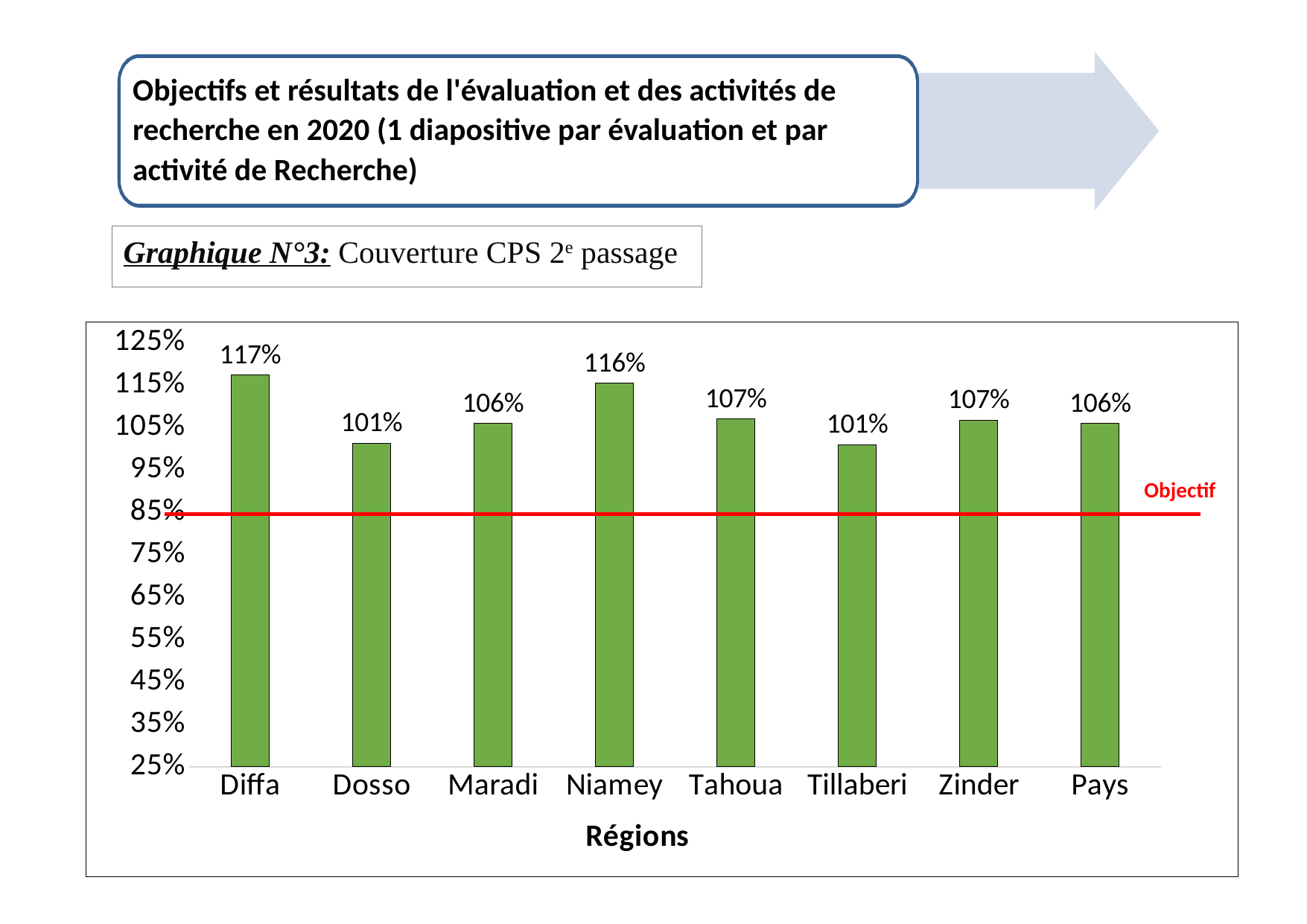

Objectifs et résultats de l'évaluation et des activités de   recherche en 2020 (1 diapositive par évaluation et par activité de Recherche)
Graphique N°3: Couverture CPS 2e passage

### Chart

| Category |  |
|---|---|
| Diffa | 1.1738177646292973 |
| Dosso | 1.0128678831841018 |
| Maradi | 1.05984524831329 |
| Niamey | 1.1551515749488184 |
| Tahoua | 1.0709527910566365 |
| Tillaberi | 1.0097217869803086 |
| Zinder | 1.0677234265994258 |
| Pays | 1.0591160389209169 |
Objectif